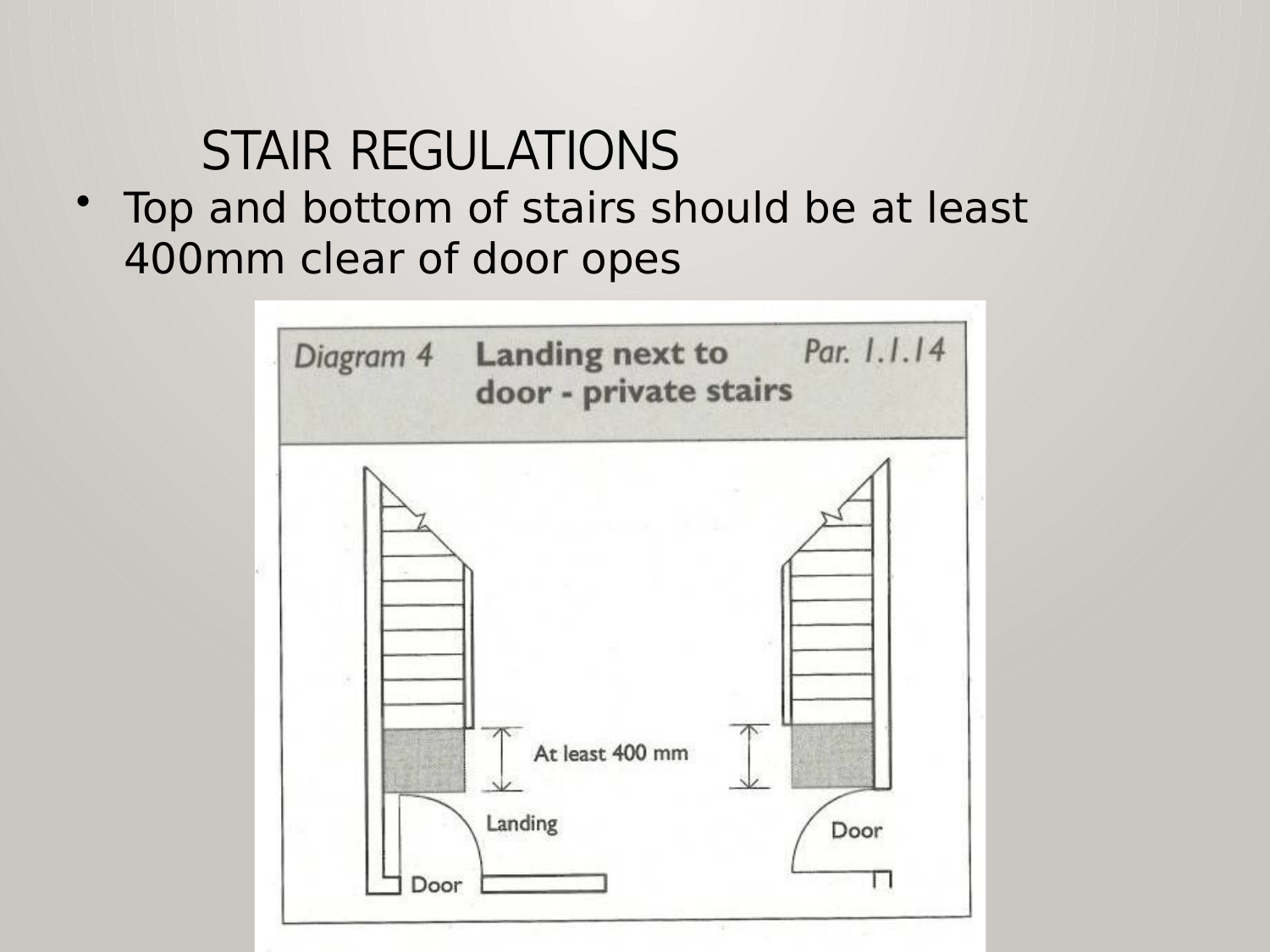

Jennifer Byrne 2024
8
# STAIR REGULATIONS
Top and bottom of stairs should be at least  400mm clear of door opes